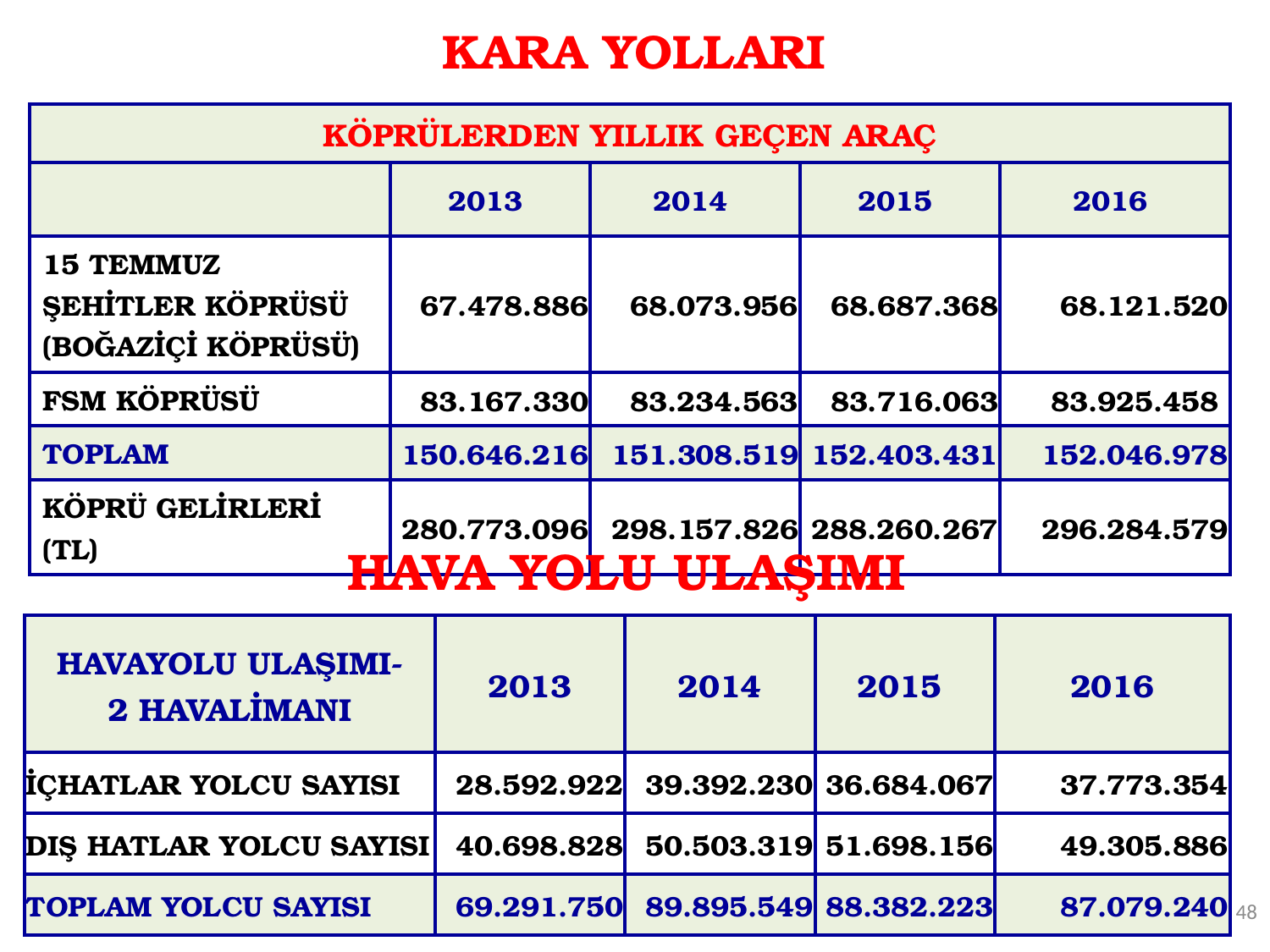

# KARA YOLLARI
| KÖPRÜLERDEN YILLIK GEÇEN ARAÇ |  |  |  |  |
| --- | --- | --- | --- | --- |
|  | 2013 | 2014 | 2015 | 2016 |
| 15 TEMMUZ ŞEHİTLER KÖPRÜSÜ (BOĞAZİÇİ KÖPRÜSÜ) | 67.478.886 | 68.073.956 | 68.687.368 | 68.121.520 |
| FSM KÖPRÜSÜ | 83.167.330 | 83.234.563 | 83.716.063 | 83.925.458 |
| TOPLAM | 150.646.216 | 151.308.519 | 152.403.431 | 152.046.978 |
| KÖPRÜ GELİRLERİ (TL) | 280.773.096 | 298.157.826 | 288.260.267 | 296.284.579 |
HAVA YOLU ULAŞIMI
| HAVAYOLU ULAŞIMI- 2 HAVALİMANI | 2013 | 2014 | 2015 | 2016 |
| --- | --- | --- | --- | --- |
| İÇHATLAR YOLCU SAYISI | 28.592.922 | 39.392.230 | 36.684.067 | 37.773.354 |
| DIŞ HATLAR YOLCU SAYISI | 40.698.828 | 50.503.319 | 51.698.156 | 49.305.886 |
| TOPLAM YOLCU SAYISI | 69.291.750 | 89.895.549 | 88.382.223 | 87.079.240 |
48